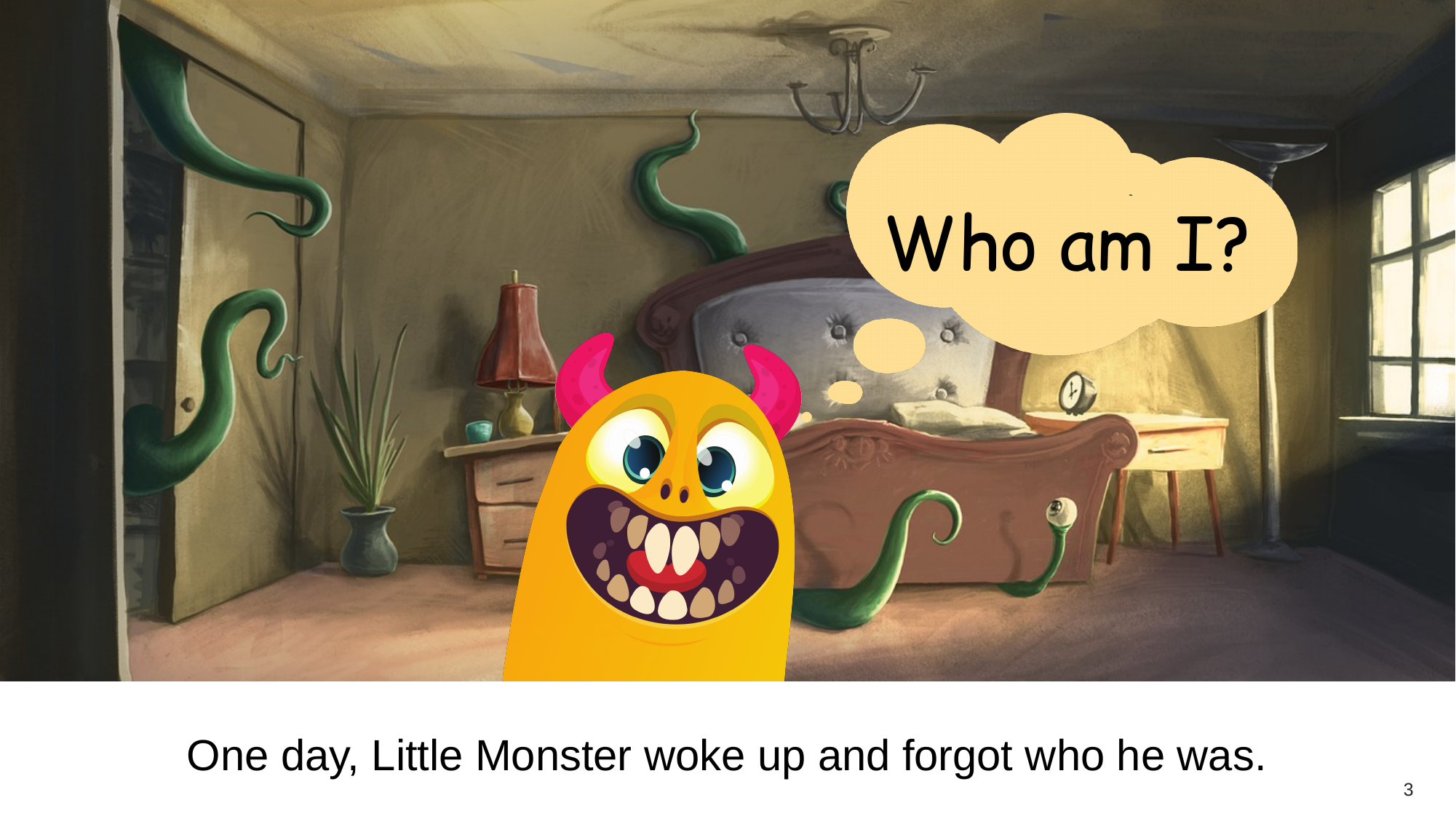

# Slide 3
Who am I?
One day, Little Monster woke up and forgot who he was.
3